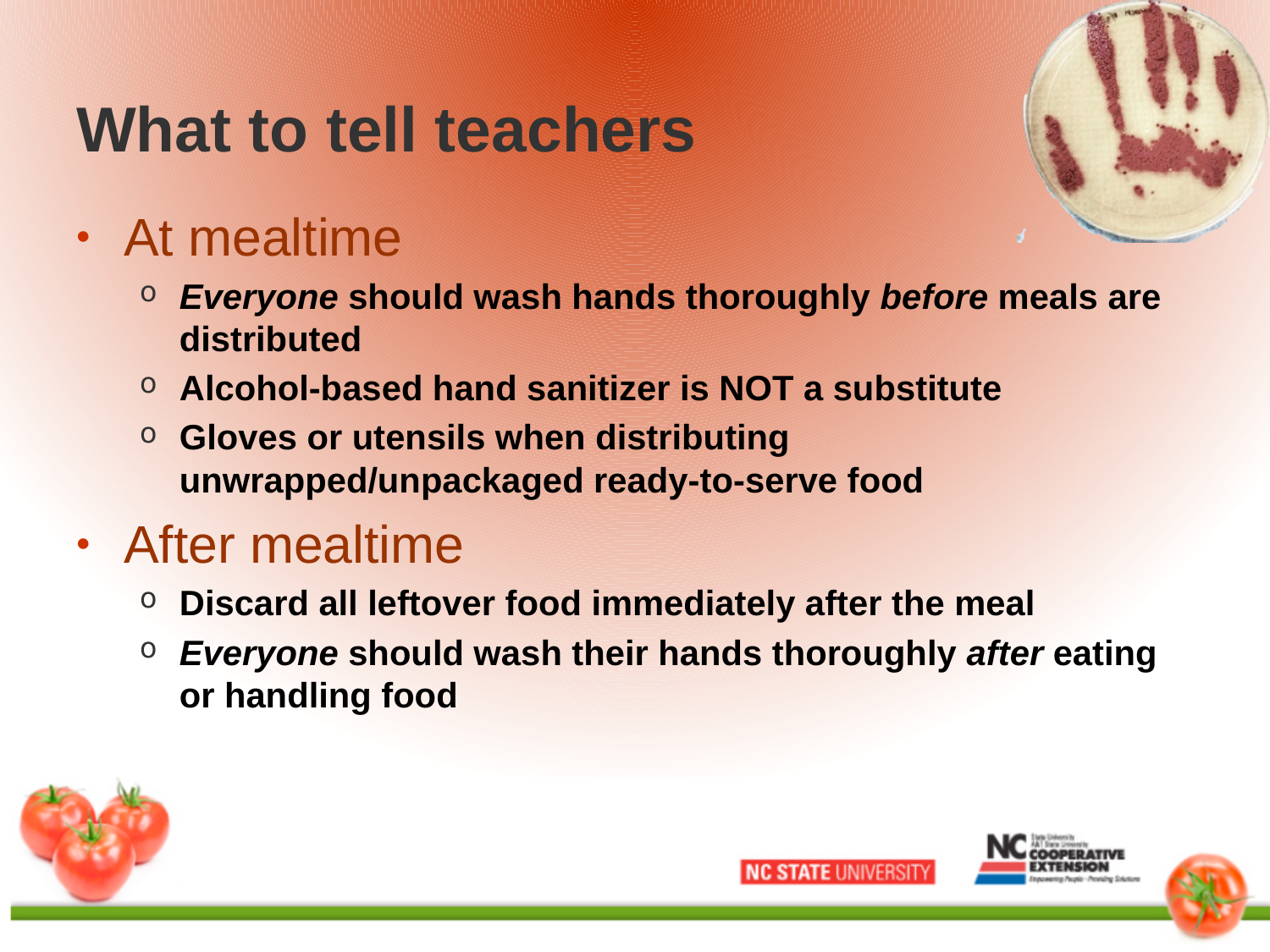

# What to tell teachers
At mealtime
Everyone should wash hands thoroughly before meals are distributed
Alcohol-based hand sanitizer is NOT a substitute
Gloves or utensils when distributing unwrapped/unpackaged ready-to-serve food
After mealtime
Discard all leftover food immediately after the meal
Everyone should wash their hands thoroughly after eating or handling food